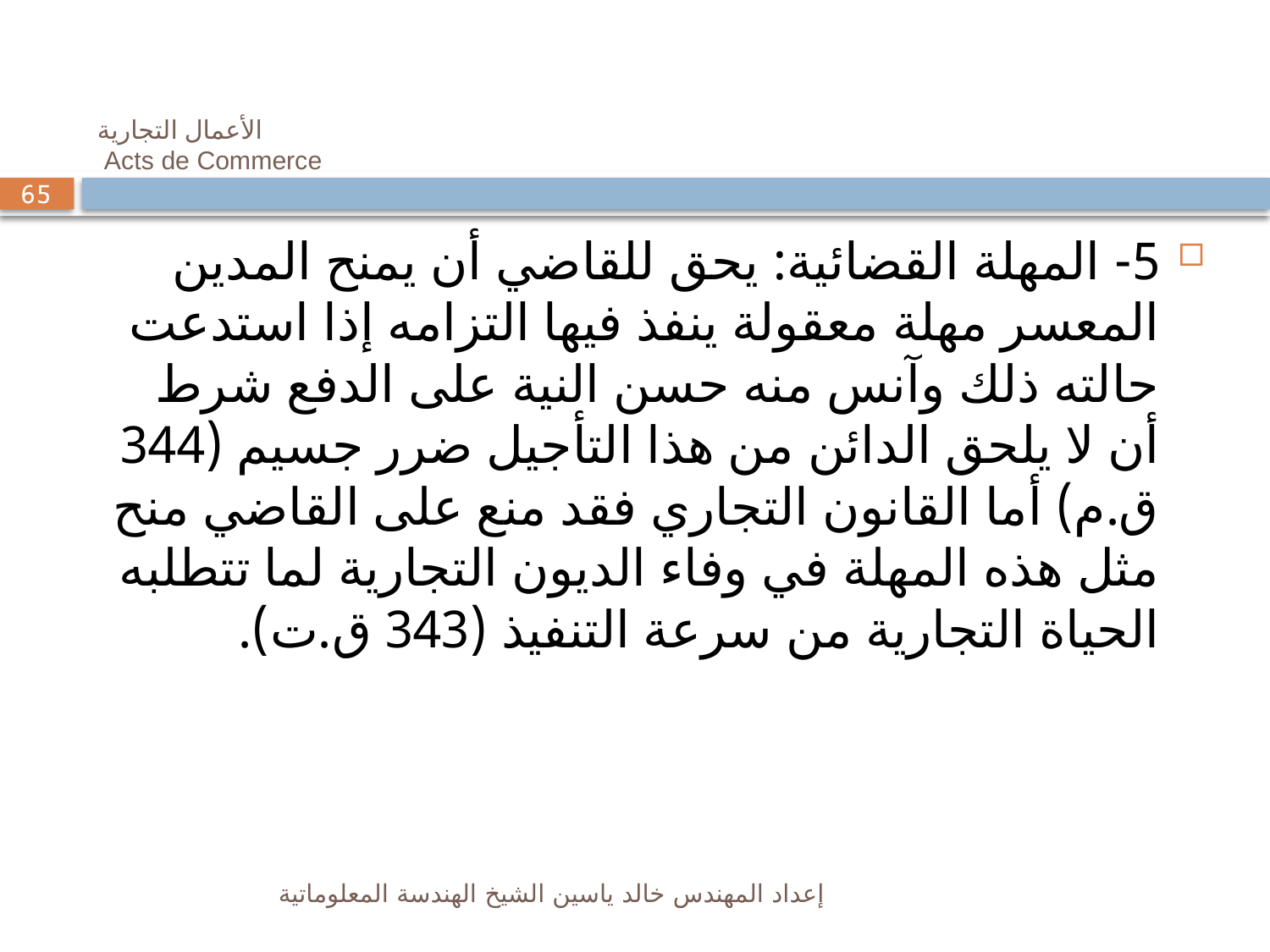

# الأعمال التجارية Acts de Commerce
65
5- المهلة القضائية: يحق للقاضي أن يمنح المدين المعسر مهلة معقولة ينفذ فيها التزامه إذا استدعت حالته ذلك وآنس منه حسن النية على الدفع شرط أن لا يلحق الدائن من هذا التأجيل ضرر جسيم (344 ق.م) أما القانون التجاري فقد منع على القاضي منح مثل هذه المهلة في وفاء الديون التجارية لما تتطلبه الحياة التجارية من سرعة التنفيذ (343 ق.ت).
إعداد المهندس خالد ياسين الشيخ الهندسة المعلوماتية